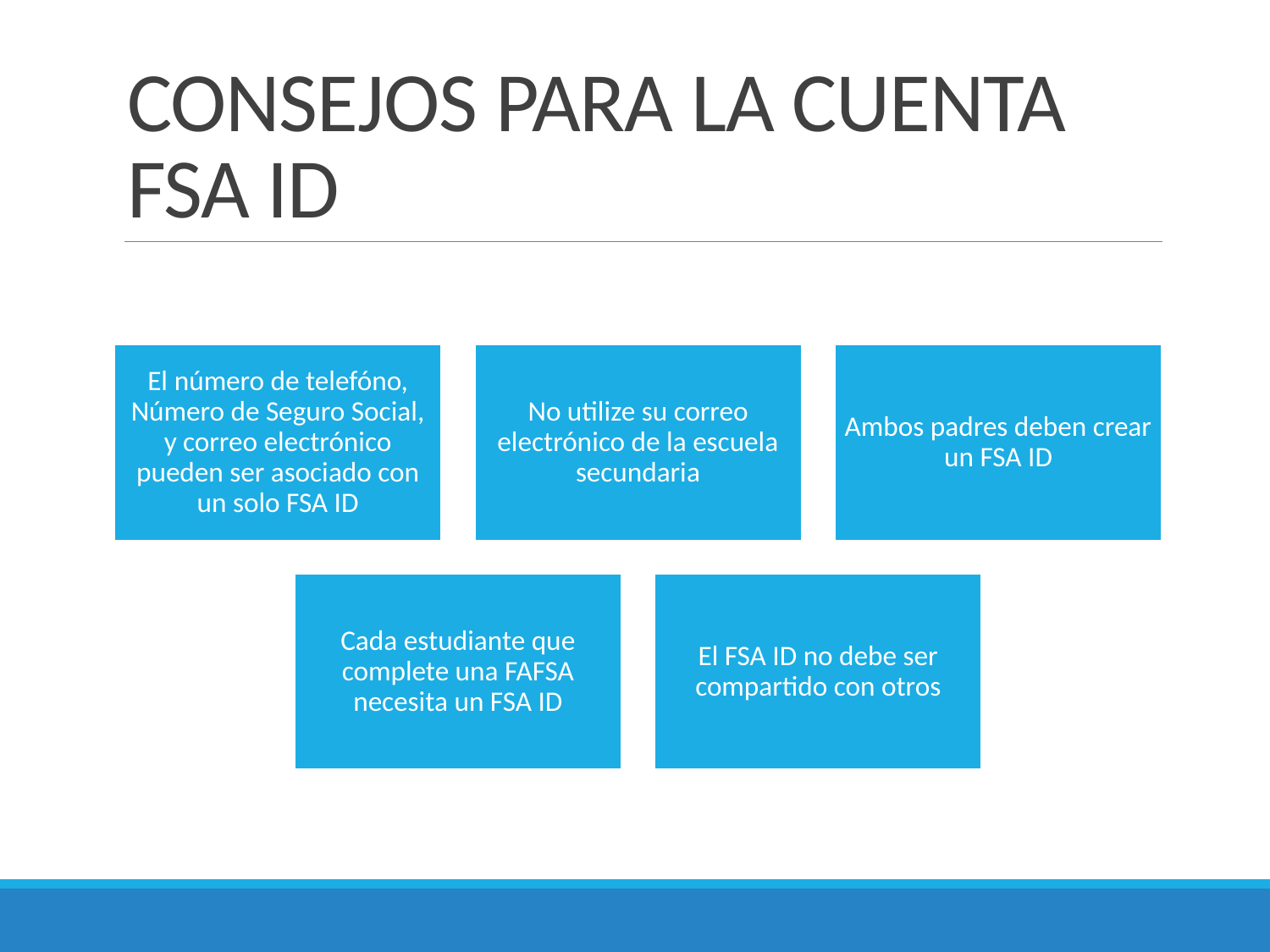

# CONSEJOS PARA LA CUENTA FSA ID
El número de telefóno, Número de Seguro Social, y correo electrónico pueden ser asociado con un solo FSA ID
No utilize su correo electrónico de la escuela secundaria
Ambos padres deben crear un FSA ID
Cada estudiante que complete una FAFSA necesita un FSA ID
El FSA ID no debe ser compartido con otros